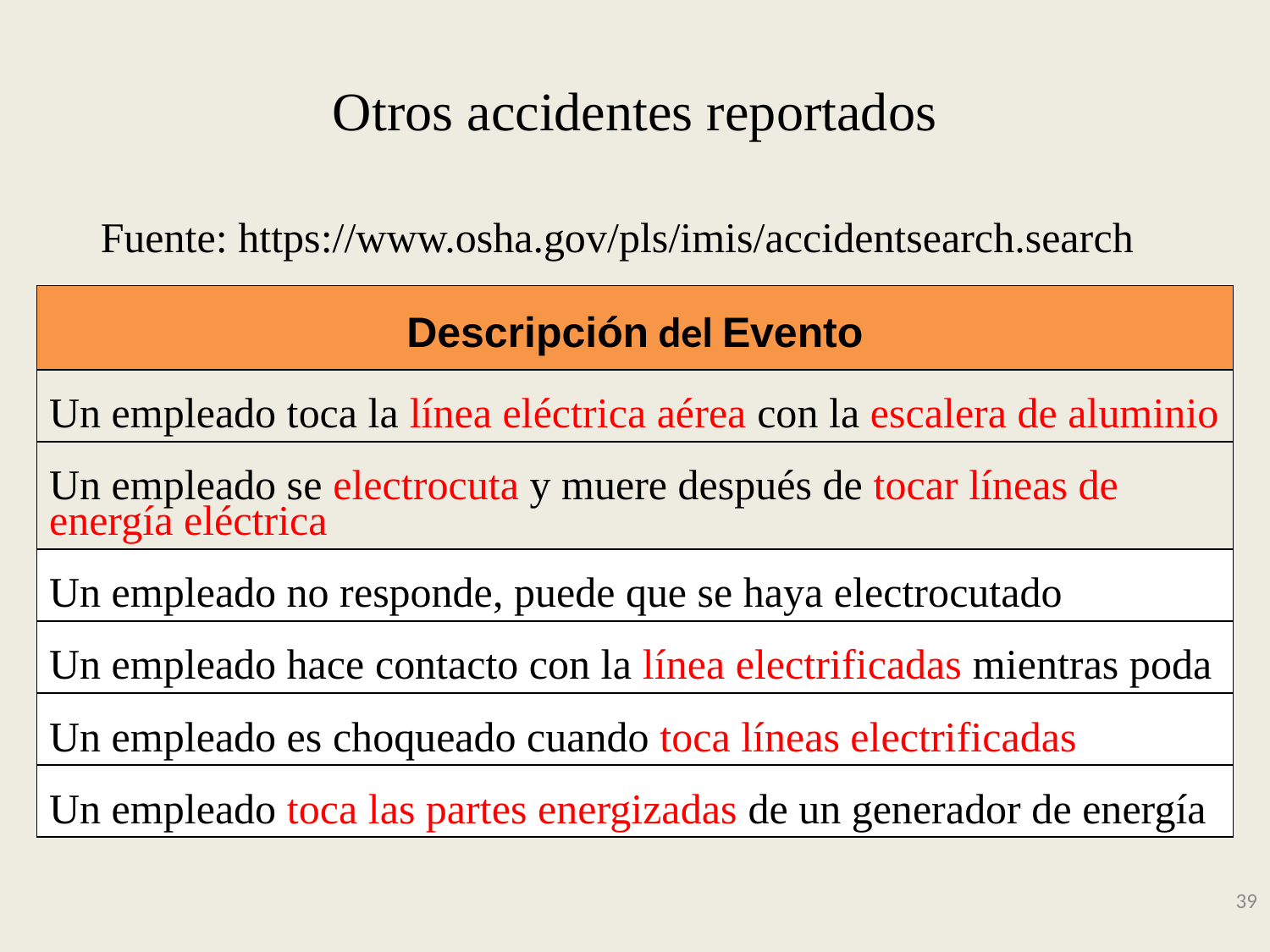

# Otros accidentes reportados
Fuente: https://www.osha.gov/pls/imis/accidentsearch.search
| Descripción del Evento |
| --- |
| Un empleado toca la línea eléctrica aérea con la escalera de aluminio |
| Un empleado se electrocuta y muere después de tocar líneas de energía eléctrica |
| Un empleado no responde, puede que se haya electrocutado |
| Un empleado hace contacto con la línea electrificadas mientras poda |
| Un empleado es choqueado cuando toca líneas electrificadas |
| Un empleado toca las partes energizadas de un generador de energía |
39